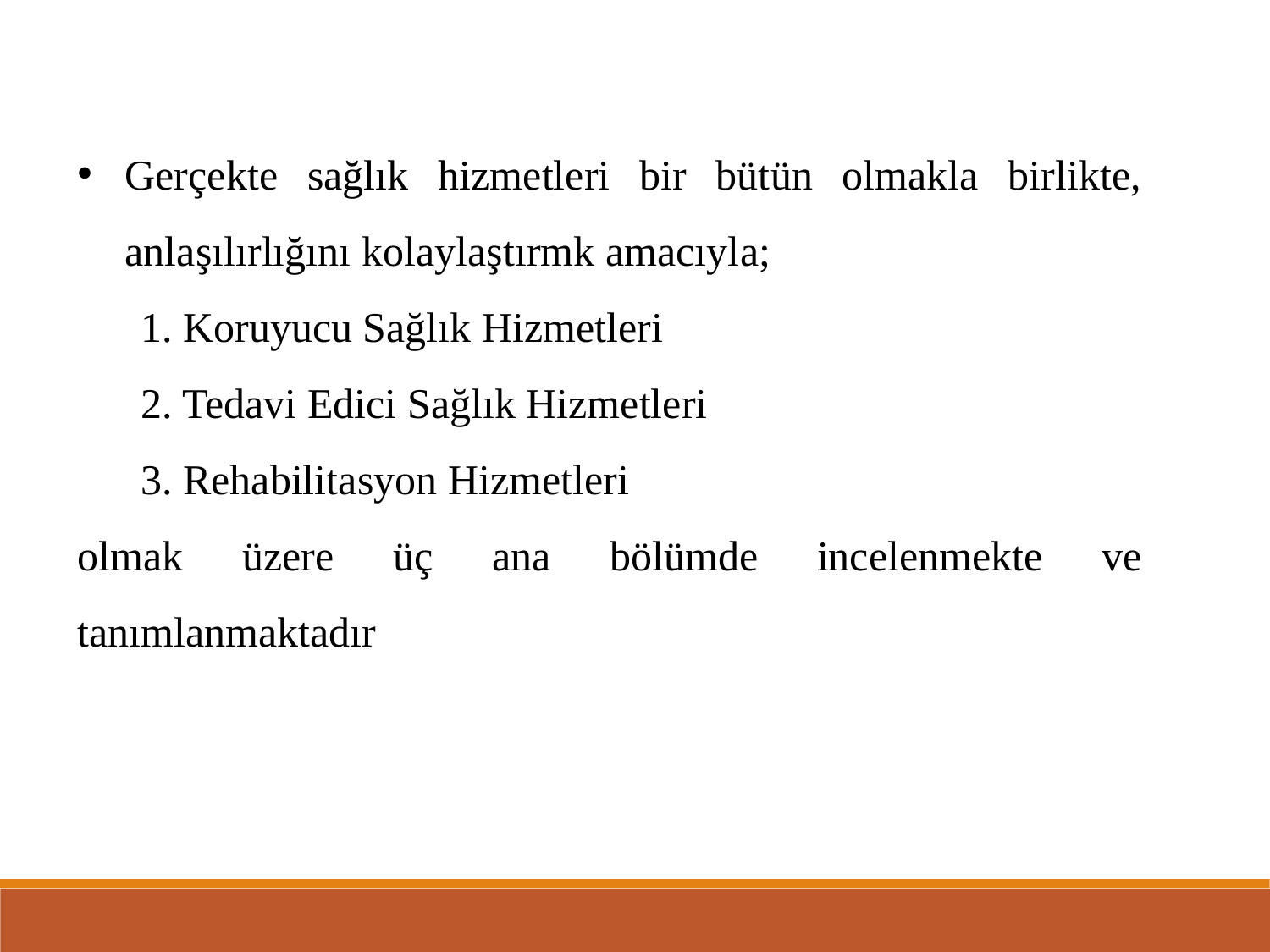

Gerçekte sağlık hizmetleri bir bütün olmakla birlikte, anlaşılırlığını kolaylaştırmk amacıyla;
1. Koruyucu Sağlık Hizmetleri
2. Tedavi Edici Sağlık Hizmetleri
3. Rehabilitasyon Hizmetleri
olmak üzere üç ana bölümde incelenmekte ve tanımlanmaktadır